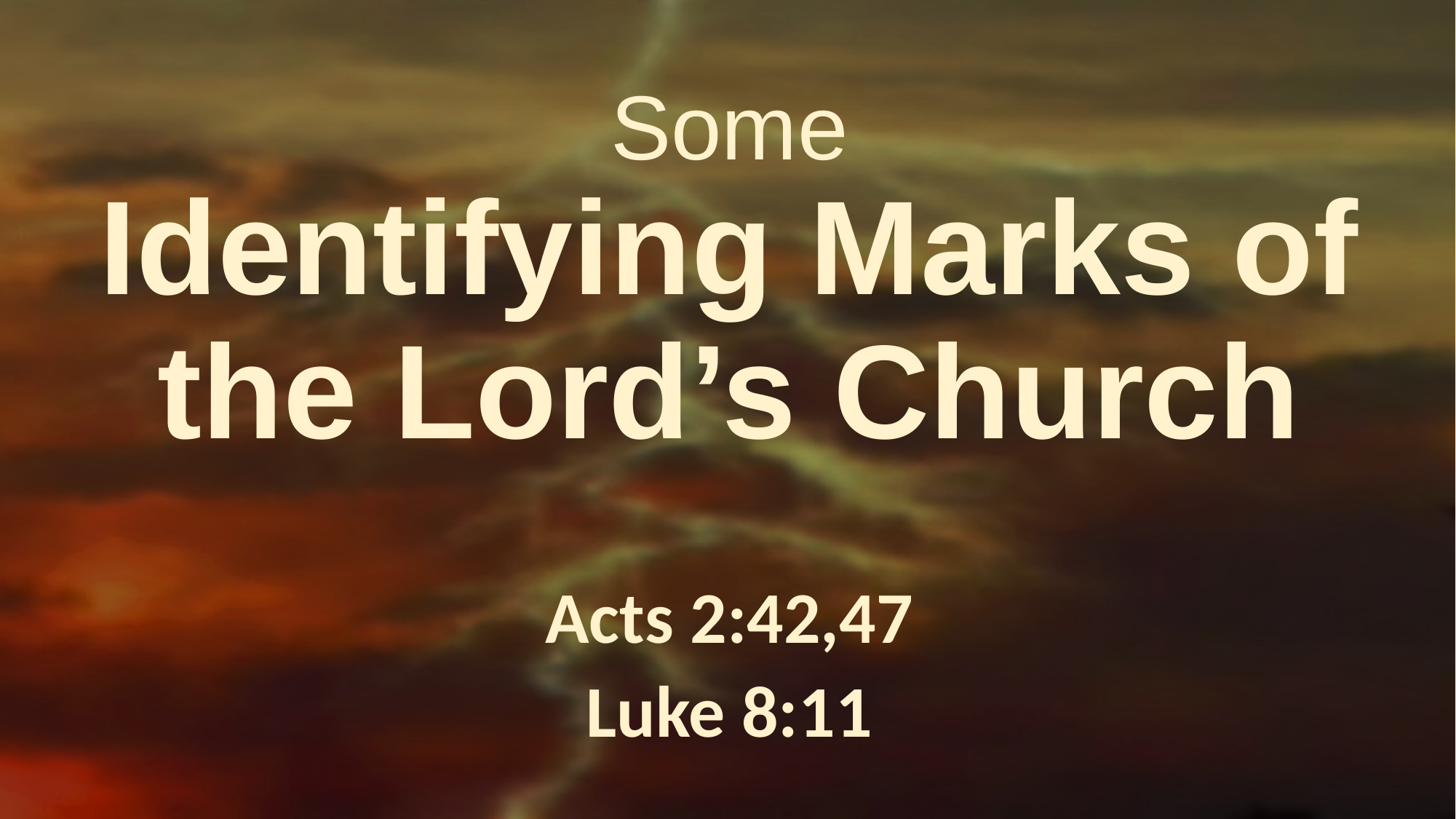

# Some Identifying Marks of the Lord’s Church
Acts 2:42,47
Luke 8:11